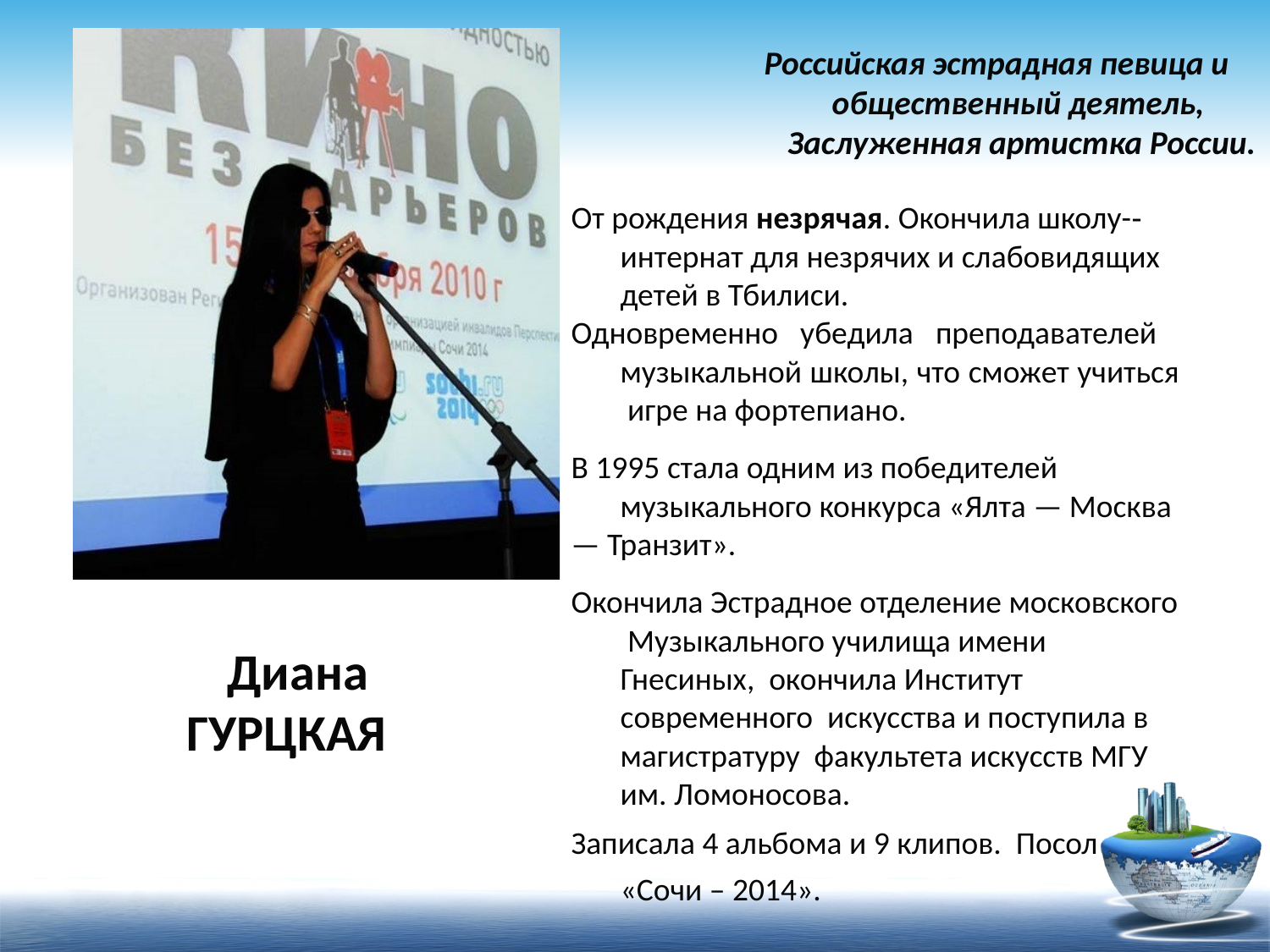

Российская эстрадная певица и  общественный деятель,  Заслуженная артистка России.
От рождения незрячая. Окончила школу-­‐  интернат для незрячих и слабовидящих  детей в Тбилиси.
Одновременно убедила преподавателей  музыкальной школы, что сможет учиться  игре на фортепиано.
В 1995 стала одним из победителей  музыкального конкурса «Ялта — Москва
— Транзит».
Окончила Эстрадное отделение московского  Музыкального училища имени Гнесиных,  окончила Институт современного  искусства и поступила в магистратуру  факультета искусств МГУ им. Ломоносова.
Записала 4 альбома и 9 клипов.  Посол «Сочи – 2014».
Диана  ГУРЦКАЯ